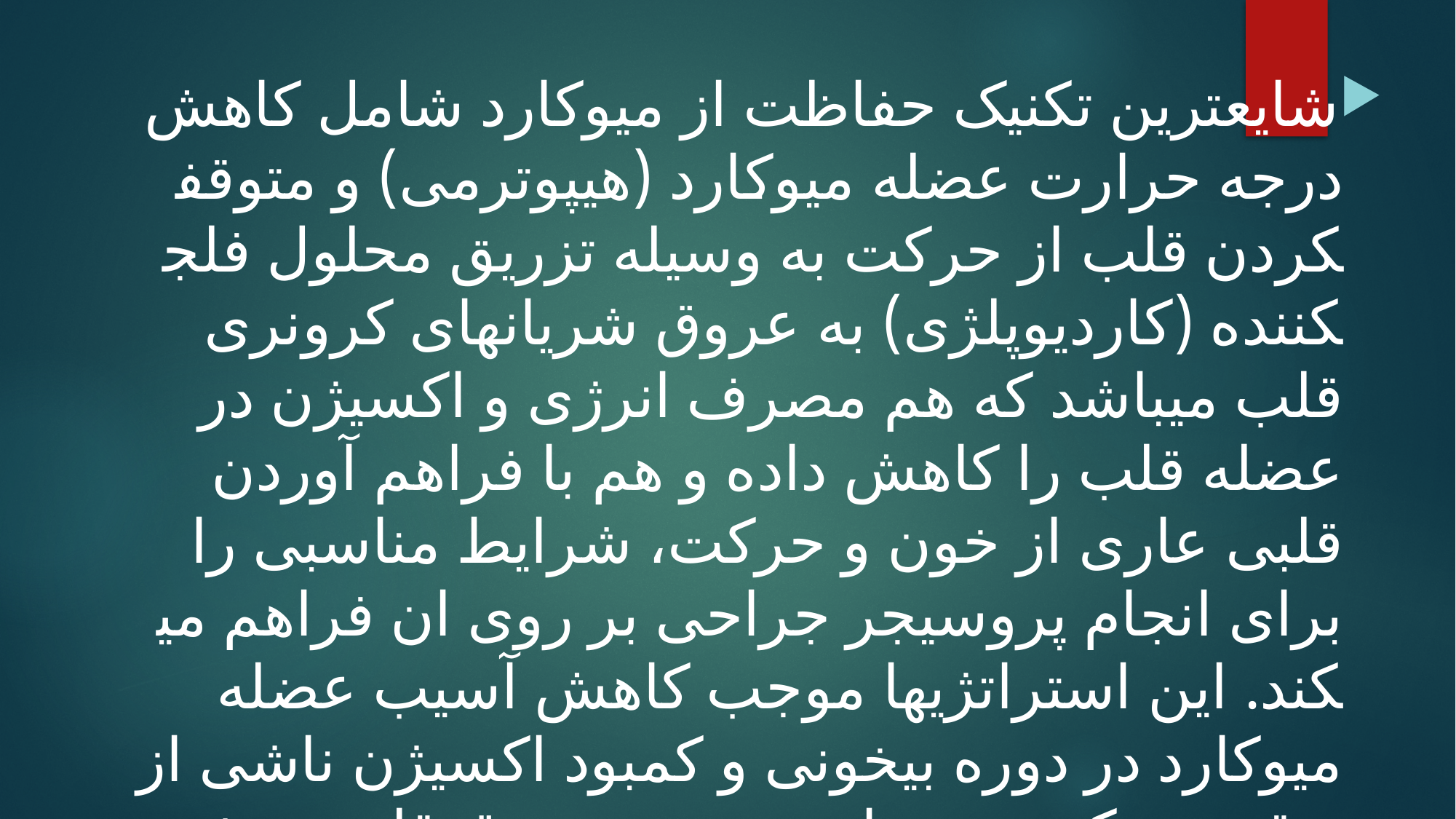

شایع­ترین تکنیک حفاظت از میوکارد شامل کاهش درجه حرارت عضله میوکارد (هیپوترمی) و متوقف­کردن قلب از حرکت به وسیله تزریق محلول فلج­کننده (کاردیوپلژی) به عروق شریان­های کرونری قلب می­باشد که هم مصرف انرژی و اکسیژن در عضله قلب را کاهش داده و هم با فراهم آوردن قلبی عاری از خون و حرکت، شرایط مناسبی را برای انجام پروسیجر جراحی بر روی ان فراهم می­کند. این استراتژی­ها موجب کاهش آسیب عضله میوکارد در دوره بی­خونی و کمبود اکسیژن ناشی از توقف حرکت و جریان خون در عروق قلبی می­شود اما نمی­توان آسیب ناشی از این اقدامات را به­طور کامل از بین برد